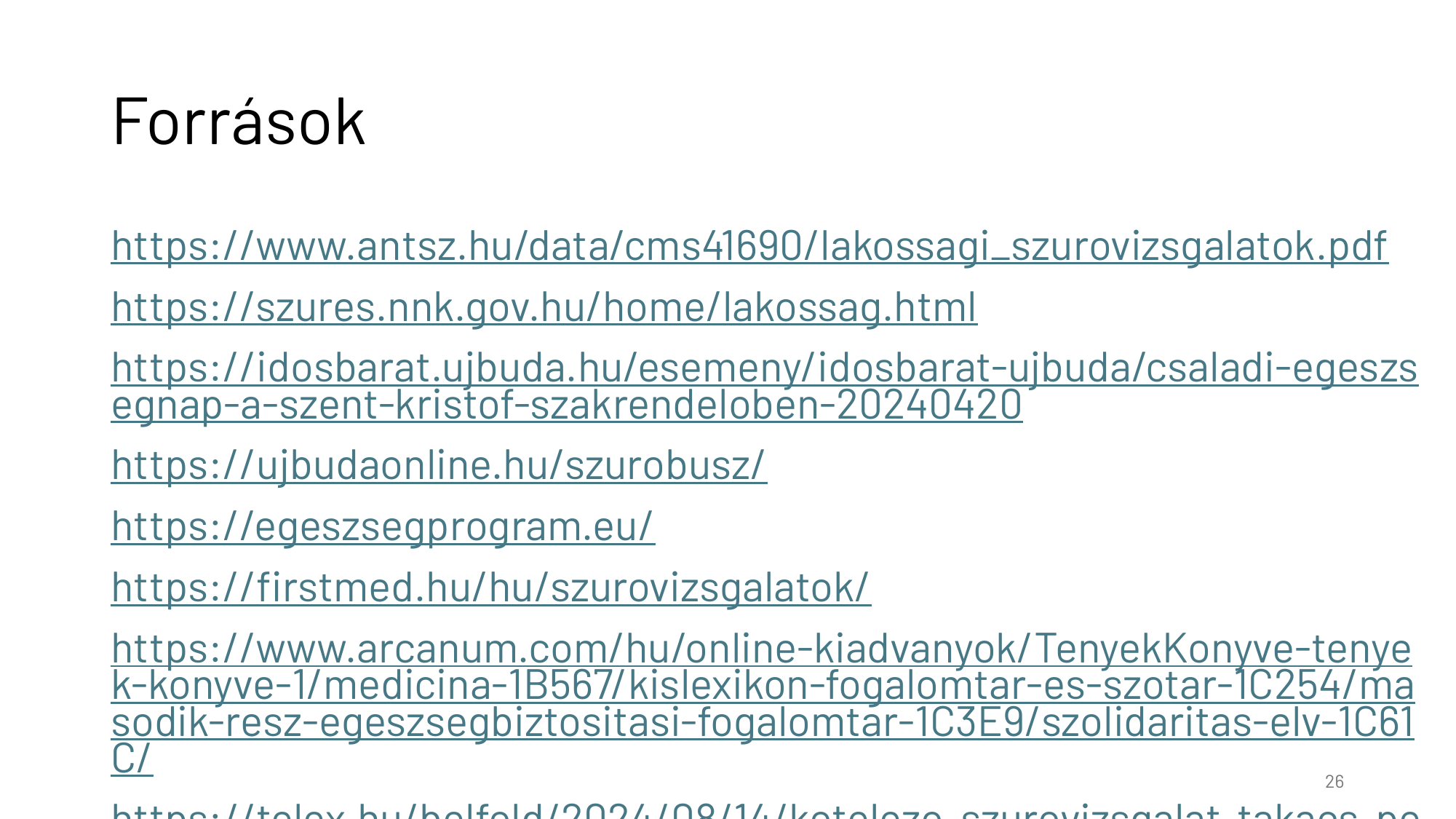

# Források
https://www.antsz.hu/data/cms41690/lakossagi_szurovizsgalatok.pdf
https://szures.nnk.gov.hu/home/lakossag.html
https://idosbarat.ujbuda.hu/esemeny/idosbarat-ujbuda/csaladi-egeszsegnap-a-szent-kristof-szakrendeloben-20240420
https://ujbudaonline.hu/szurobusz/
https://egeszsegprogram.eu/
https://firstmed.hu/hu/szurovizsgalatok/
https://www.arcanum.com/hu/online-kiadvanyok/TenyekKonyve-tenyek-konyve-1/medicina-1B567/kislexikon-fogalomtar-es-szotar-1C254/masodik-resz-egeszsegbiztositasi-fogalomtar-1C3E9/szolidaritas-elv-1C61C/
https://telex.hu/belfold/2024/08/14/kotelezo-szurovizsgalat-takacs-peter-allamtitkar

26